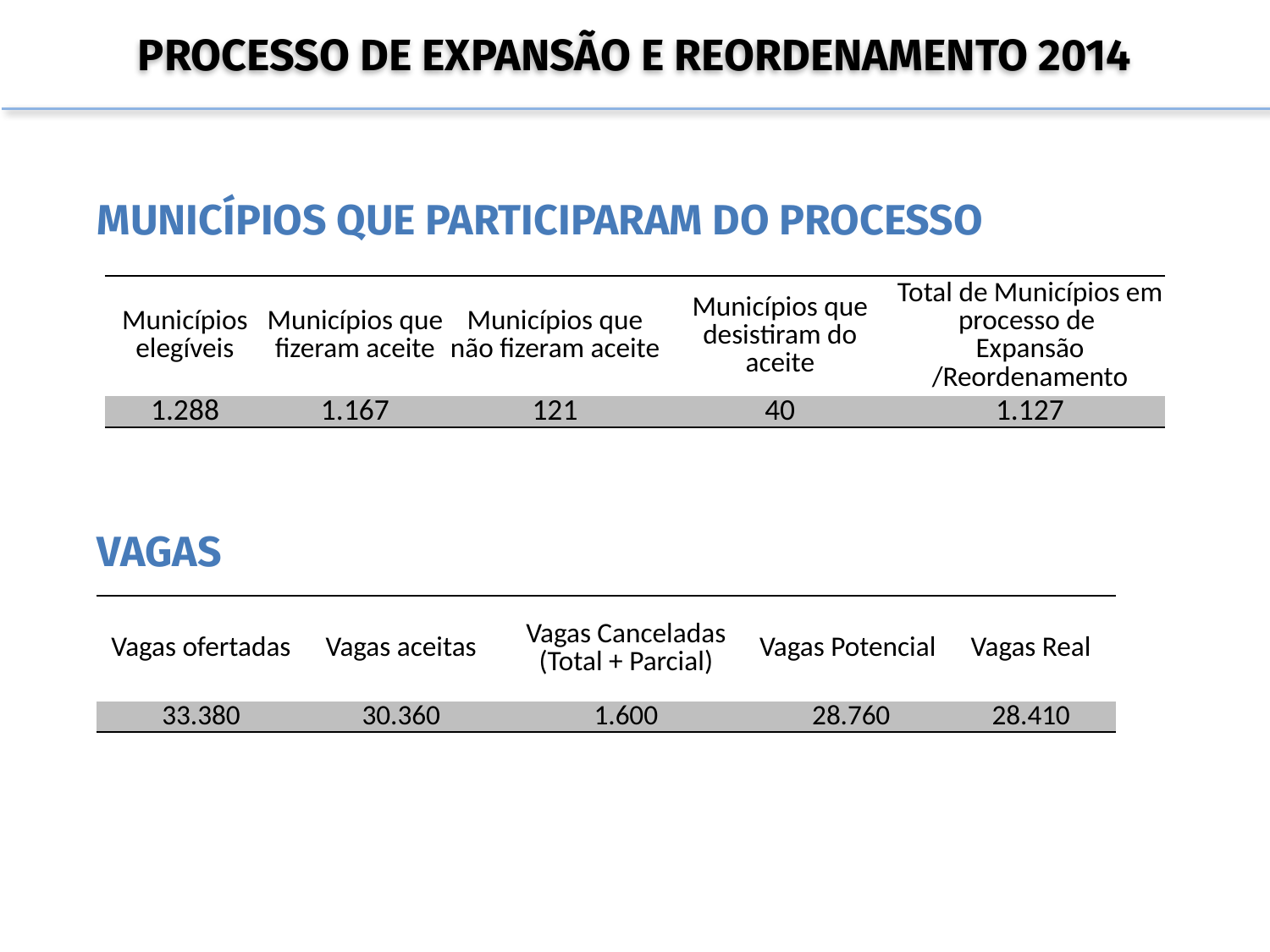

PROCESSO DE EXPANSÃO E REORDENAMENTO 2014
Municípios que participaram do processo
| Municípios elegíveis | Municípios que fizeram aceite | Municípios que não fizeram aceite | Municípios que desistiram do aceite | Total de Municípios em processo de Expansão /Reordenamento |
| --- | --- | --- | --- | --- |
| 1.288 | 1.167 | 121 | 40 | 1.127 |
Vagas
| Vagas ofertadas | Vagas aceitas | Vagas Canceladas (Total + Parcial) | Vagas Potencial | Vagas Real |
| --- | --- | --- | --- | --- |
| 33.380 | 30.360 | 1.600 | 28.760 | 28.410 |